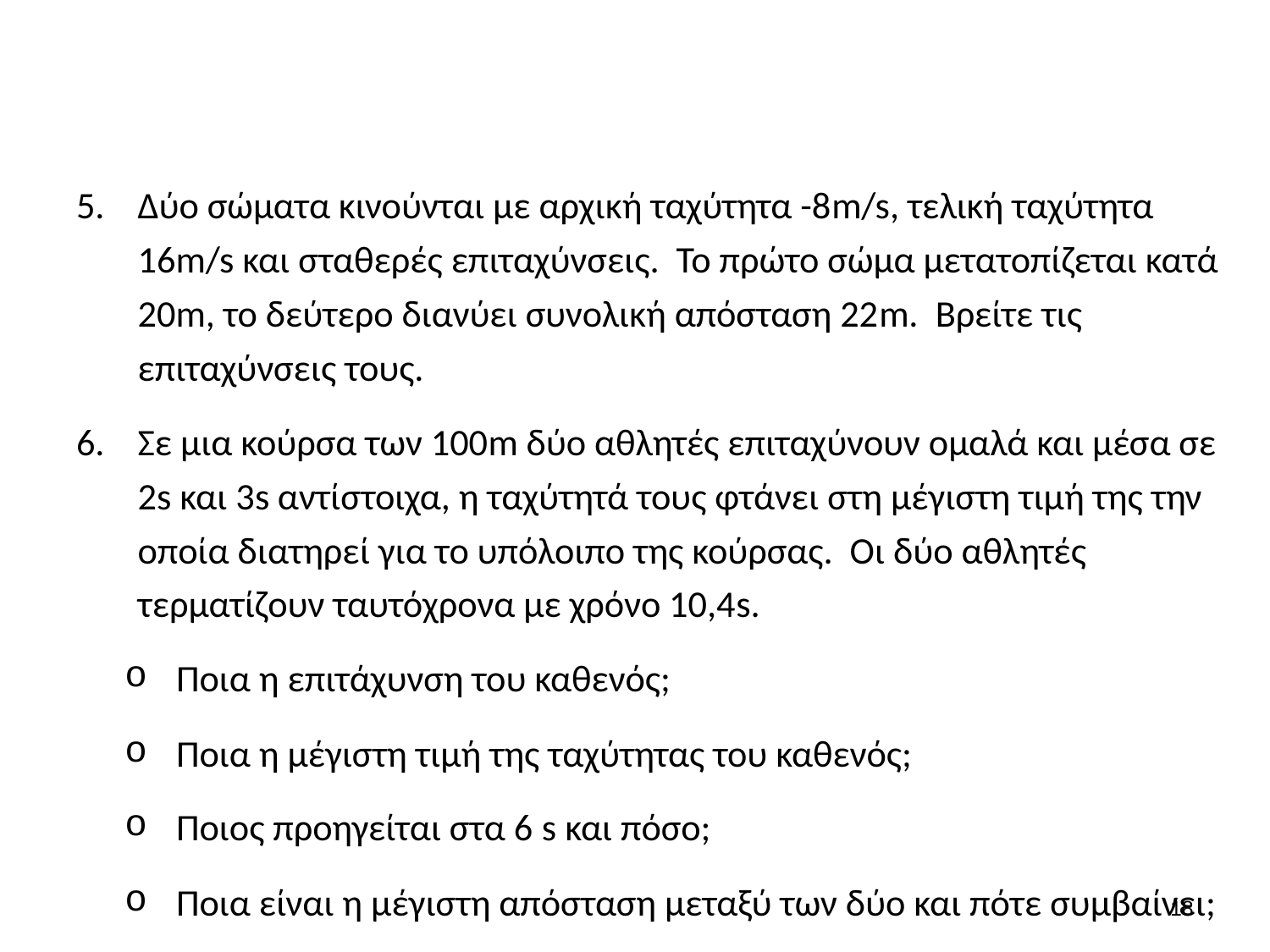

#
Δύο σώματα κινούνται με αρχική ταχύτητα -8m/s, τελική ταχύτητα 16m/s και σταθερές επιταχύνσεις.  Το πρώτο σώμα μετατοπίζεται κατά 20m, το δεύτερο διανύει συνολική απόσταση 22m.  Βρείτε τις επιταχύνσεις τους.
Σε μια κούρσα των 100m δύο αθλητές επιταχύνουν ομαλά και μέσα σε 2s και 3s αντίστοιχα, η ταχύτητά τους φτάνει στη μέγιστη τιμή της την οποία διατηρεί για το υπόλοιπο της κούρσας.  Οι δύο αθλητές τερματίζουν ταυτόχρονα με χρόνο 10,4s.
Ποια η επιτάχυνση του καθενός;
Ποια η μέγιστη τιμή της ταχύτητας του καθενός;
Ποιος προηγείται στα 6 s και πόσο;
Ποια είναι η μέγιστη απόσταση μεταξύ των δύο και πότε συμβαίνει;
18